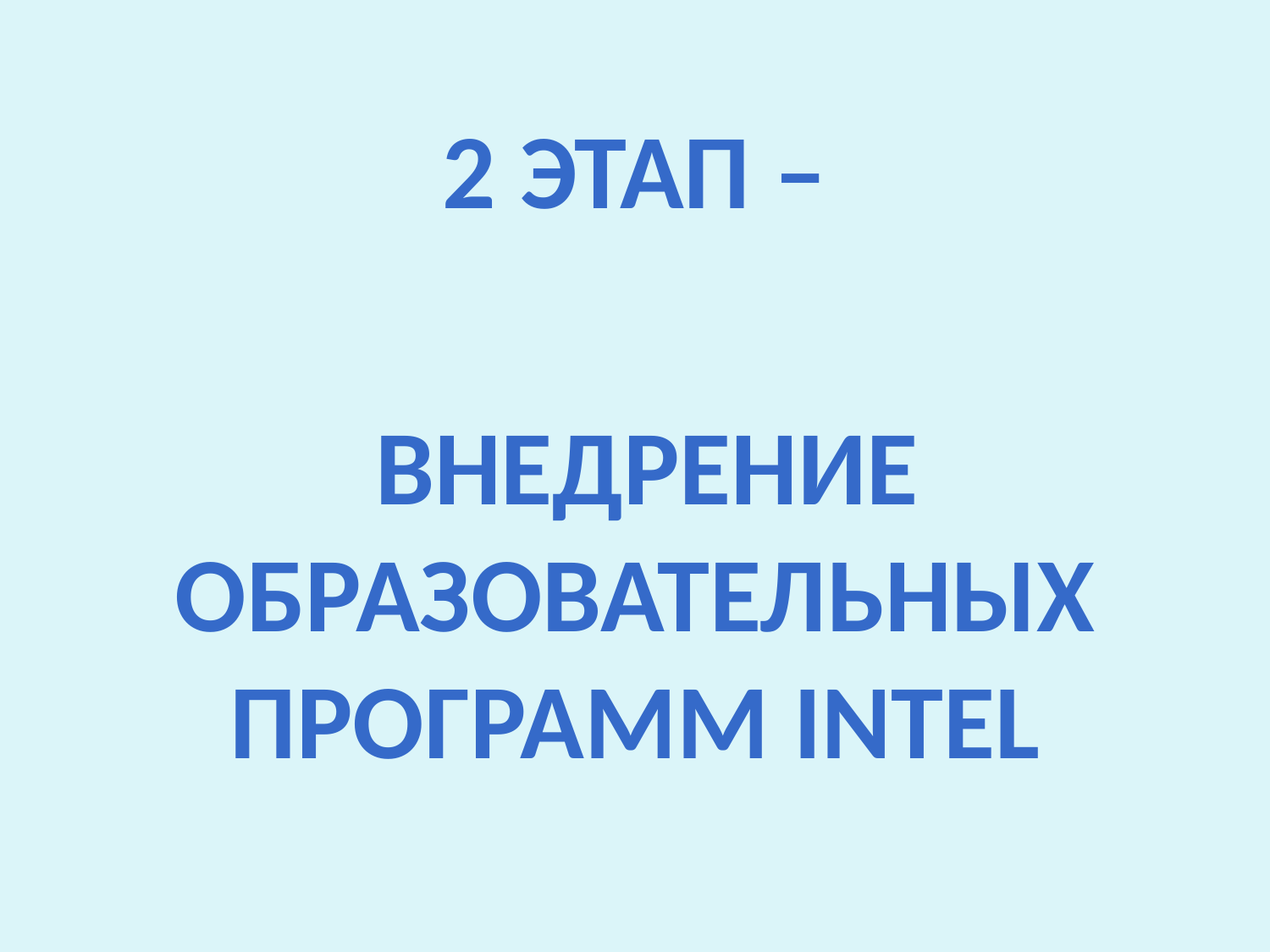

2 этап –

 внедрение образовательных программ Intel